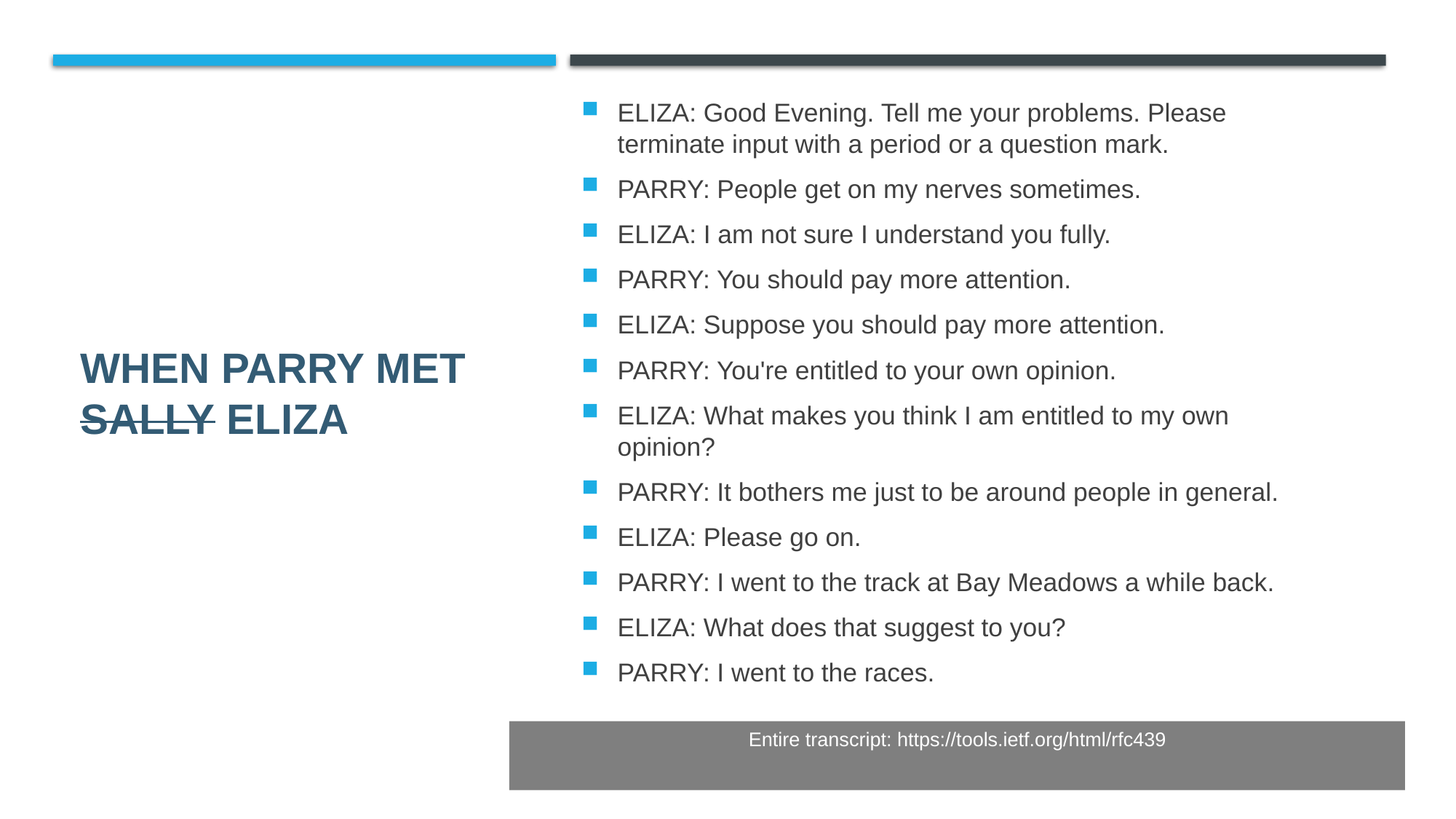

# When PARRY Met SALLY Eliza
ELIZA: Good Evening. Tell me your problems. Please terminate input with a period or a question mark.
PARRY: People get on my nerves sometimes.
ELIZA: I am not sure I understand you fully.
PARRY: You should pay more attention.
ELIZA: Suppose you should pay more attention.
PARRY: You're entitled to your own opinion.
ELIZA: What makes you think I am entitled to my own opinion?
PARRY: It bothers me just to be around people in general.
ELIZA: Please go on.
PARRY: I went to the track at Bay Meadows a while back.
ELIZA: What does that suggest to you?
PARRY: I went to the races.
Entire transcript: https://tools.ietf.org/html/rfc439